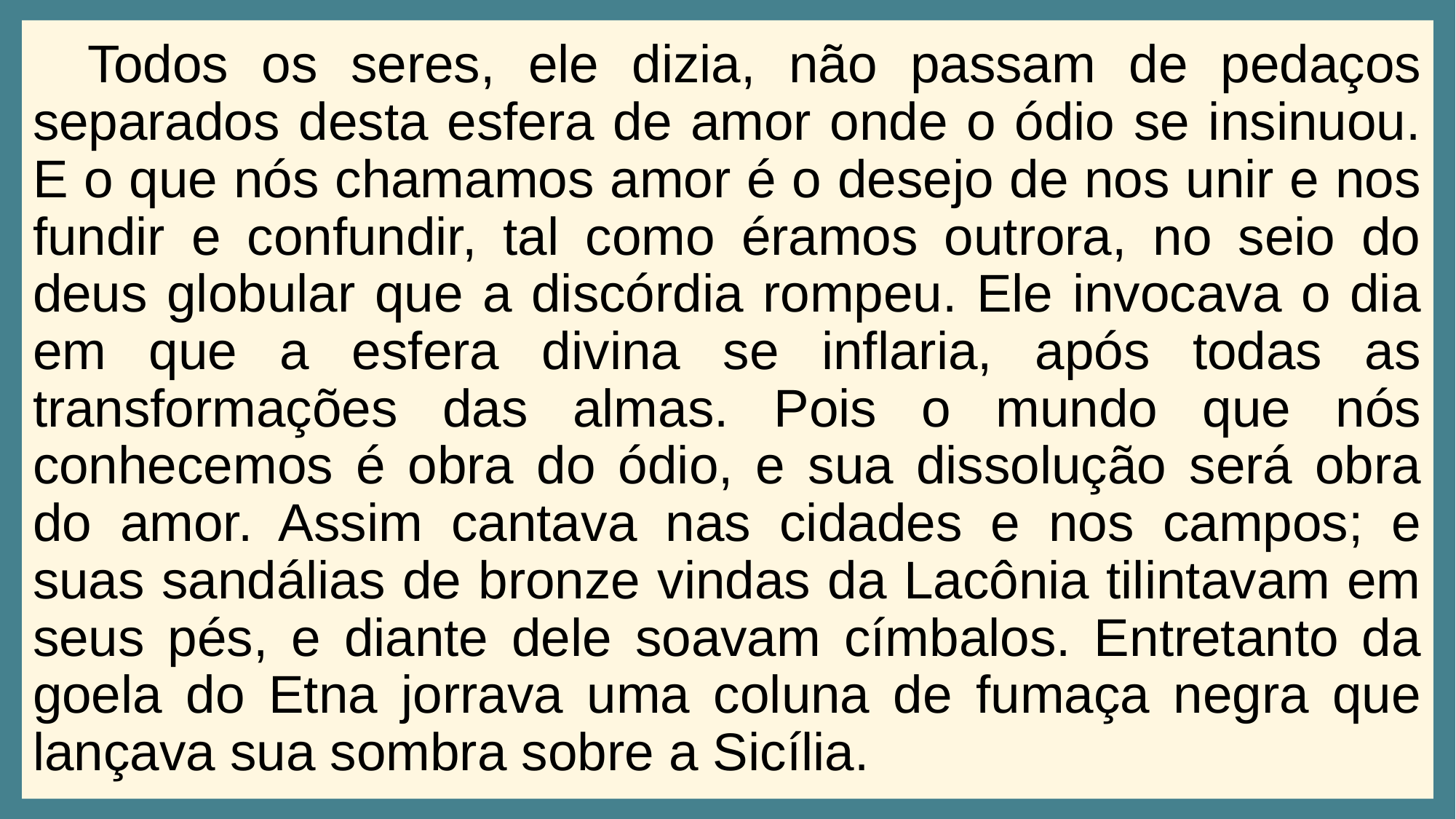

Todos os seres, ele dizia, não passam de pedaços separados desta esfera de amor onde o ódio se insinuou. E o que nós chamamos amor é o desejo de nos unir e nos fundir e confundir, tal como éramos outrora, no seio do deus globular que a discórdia rompeu. Ele invocava o dia em que a esfera divina se inflaria, após todas as transformações das almas. Pois o mundo que nós conhecemos é obra do ódio, e sua dissolução será obra do amor. Assim cantava nas cidades e nos campos; e suas sandálias de bronze vindas da Lacônia tilintavam em seus pés, e diante dele soavam címbalos. Entretanto da goela do Etna jorrava uma coluna de fumaça negra que lançava sua sombra sobre a Sicília.